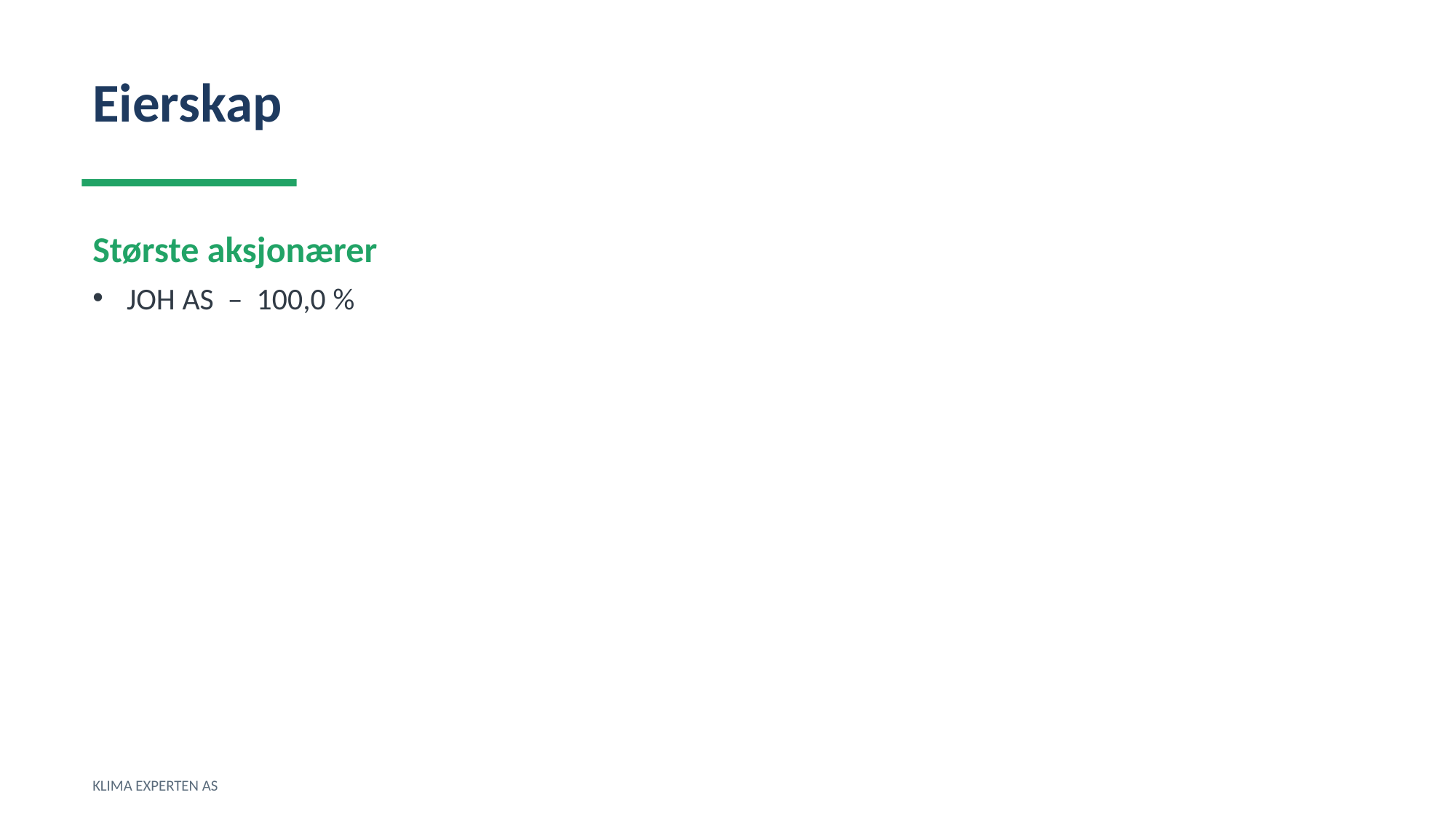

Eierskap

Største aksjonærer
JOH AS  –  100,0 %
KLIMA EXPERTEN AS